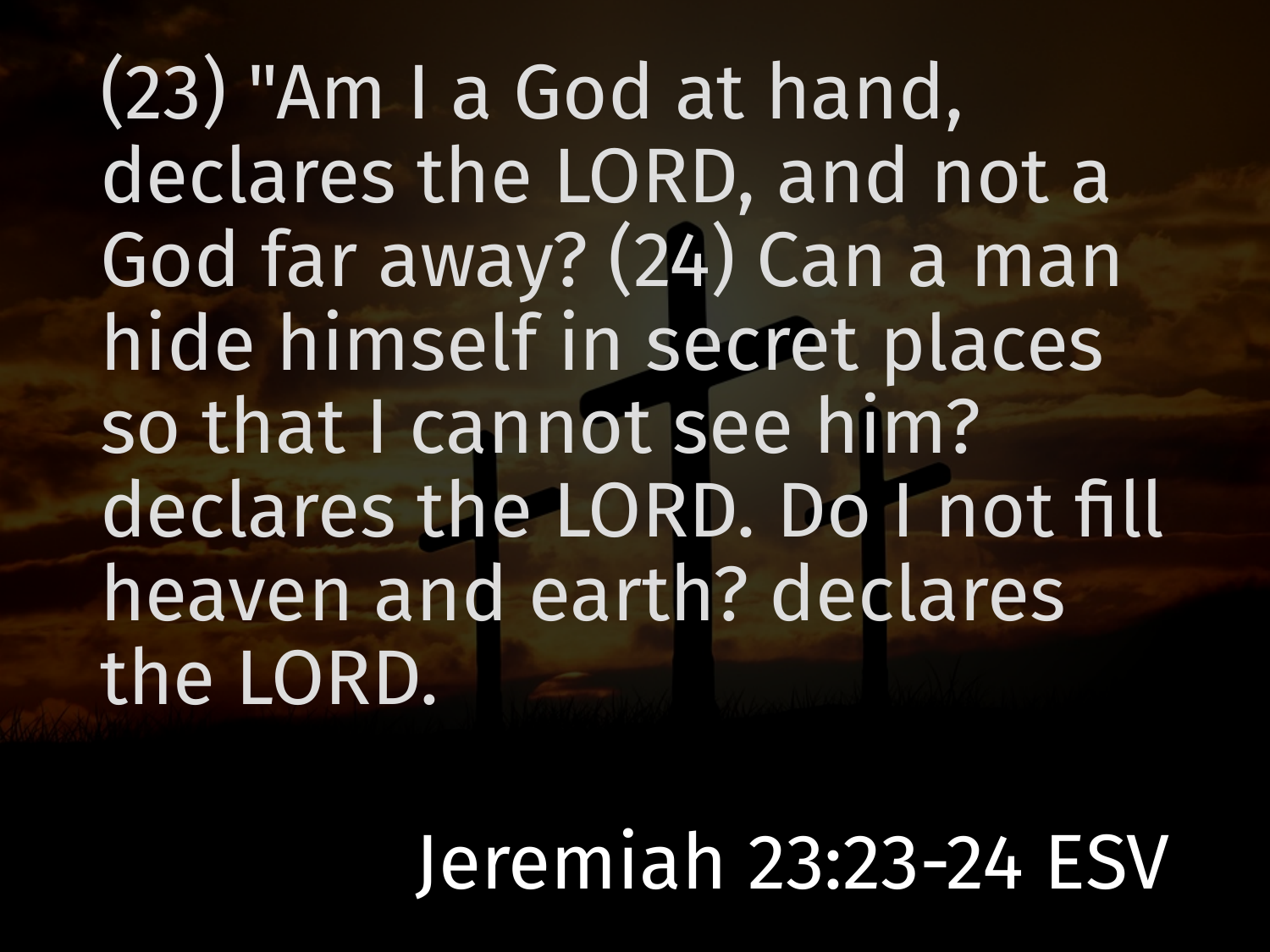

(23) "Am I a God at hand, declares the LORD, and not a God far away? (24) Can a man hide himself in secret places so that I cannot see him? declares the LORD. Do I not fill heaven and earth? declares the LORD.
# Jeremiah 23:23-24 ESV